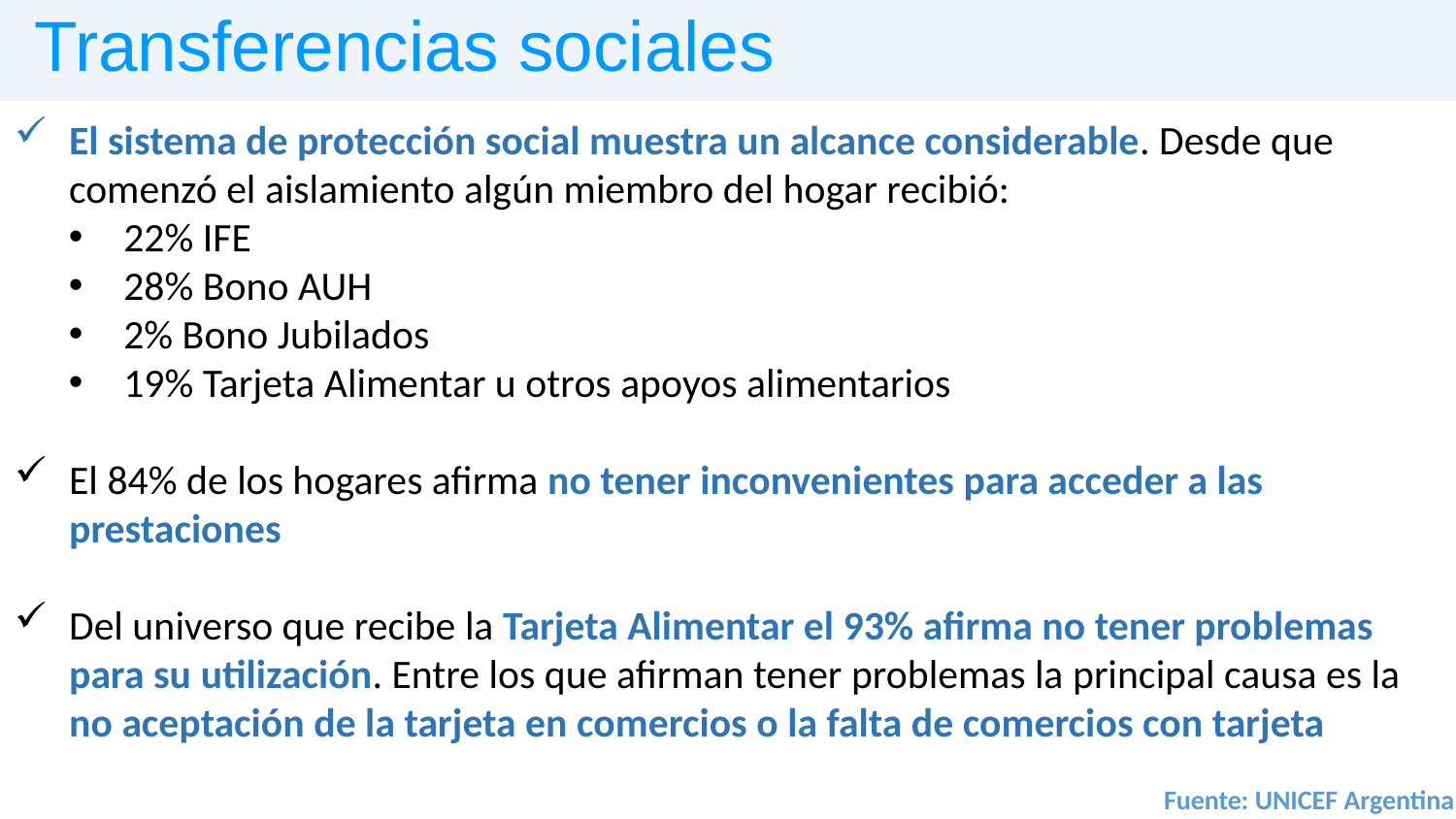

Transferencias sociales

El sistema de protección social muestra un alcance considerable. Desde que comenzó el aislamiento algún miembro del hogar recibió:
22% IFE
28% Bono AUH
2% Bono Jubilados
19% Tarjeta Alimentar u otros apoyos alimentarios

El 84% de los hogares afirma no tener inconvenientes para acceder a las prestaciones

Del universo que recibe la Tarjeta Alimentar el 93% afirma no tener problemas para su utilización. Entre los que afirman tener problemas la principal causa es la no aceptación de la tarjeta en comercios o la falta de comercios con tarjeta

Fuente: UNICEF Argentina